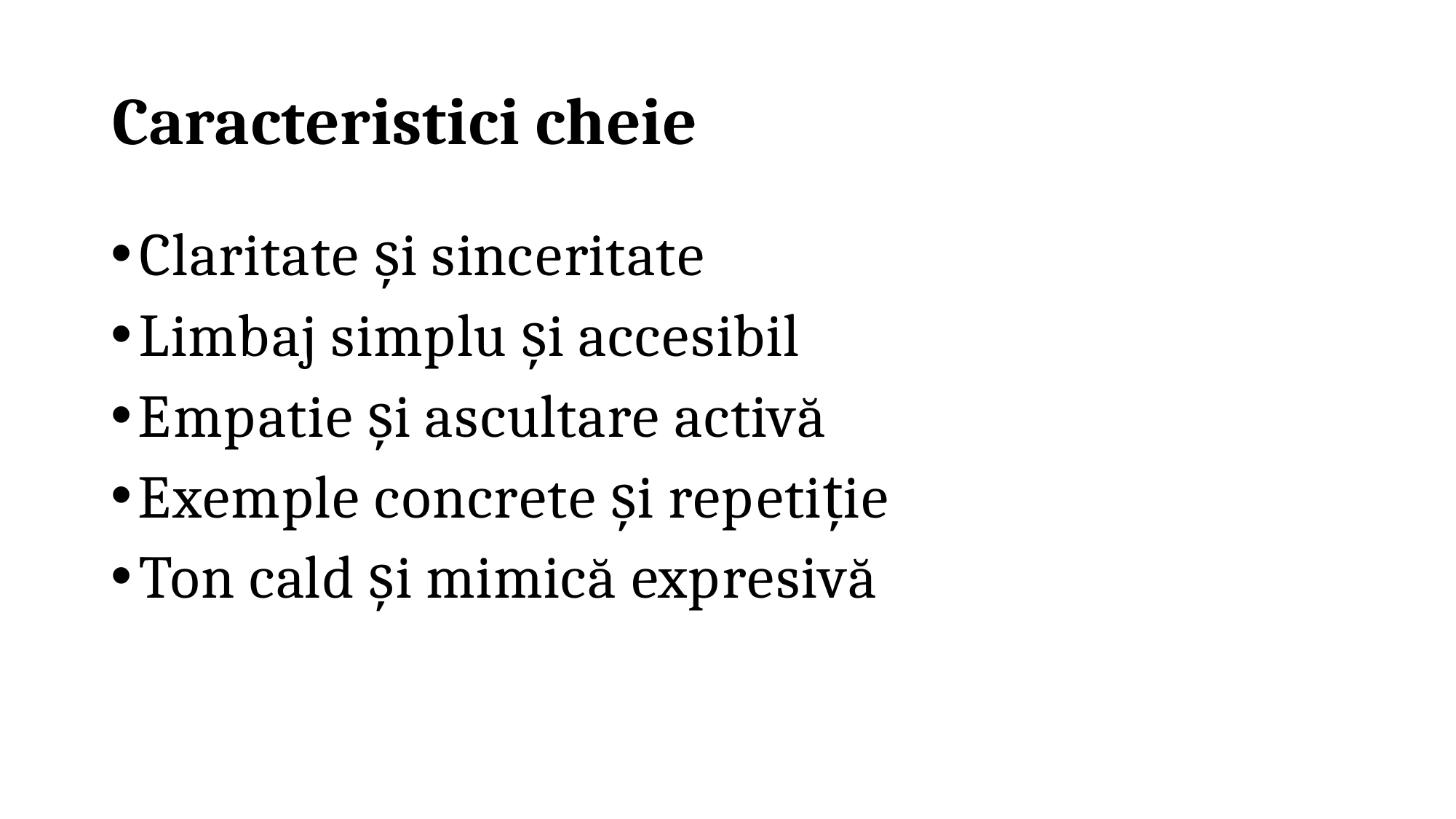

# Caracteristici cheie
Claritate și sinceritate
Limbaj simplu și accesibil
Empatie și ascultare activă
Exemple concrete și repetiție
Ton cald și mimică expresivă